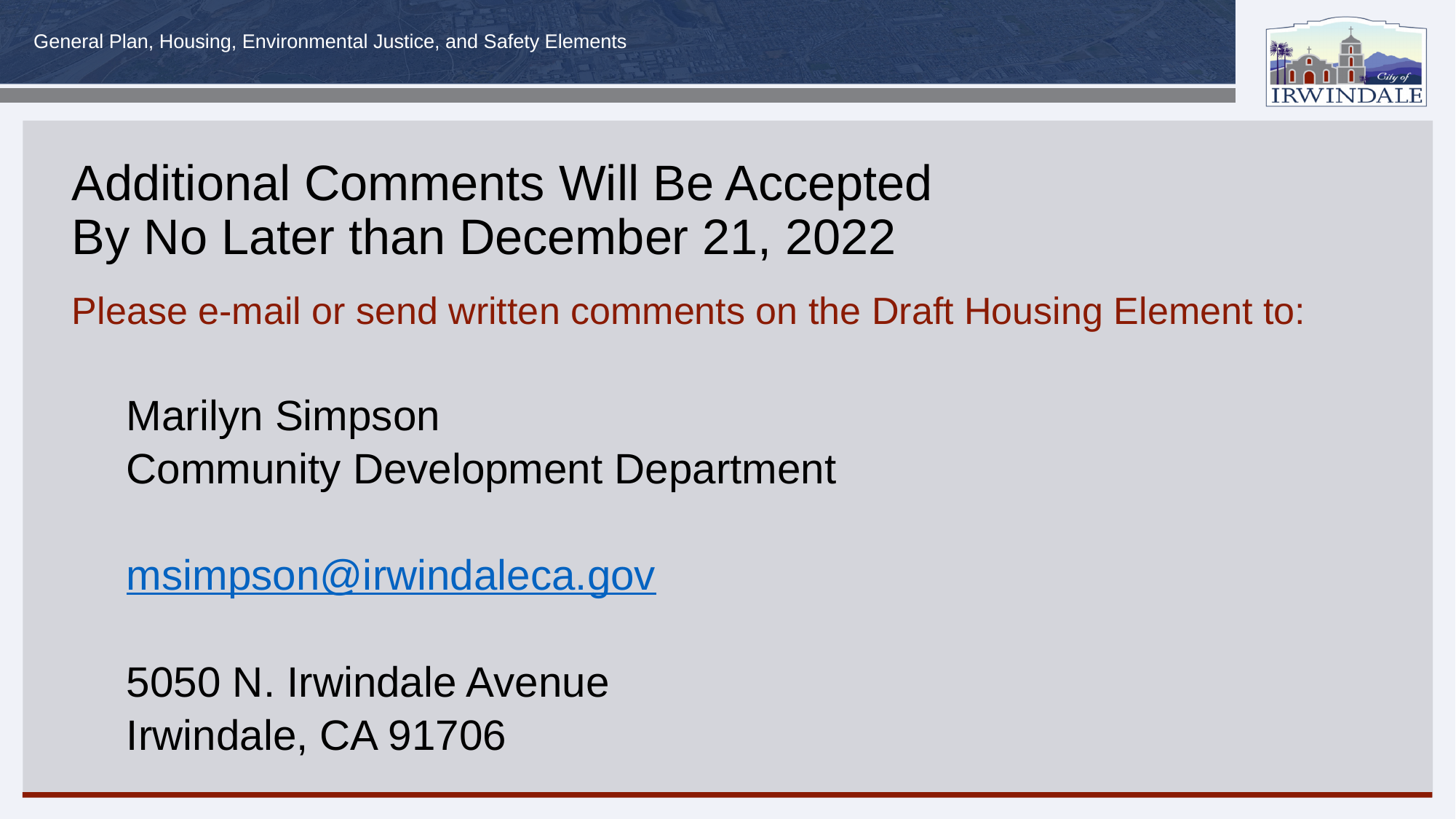

# Additional Comments Will Be Accepted By No Later than December 21, 2022
Please e-mail or send written comments on the Draft Housing Element to:

Marilyn Simpson
Community Development Department

msimpson@irwindaleca.gov

5050 N. Irwindale Avenue
Irwindale, CA 91706